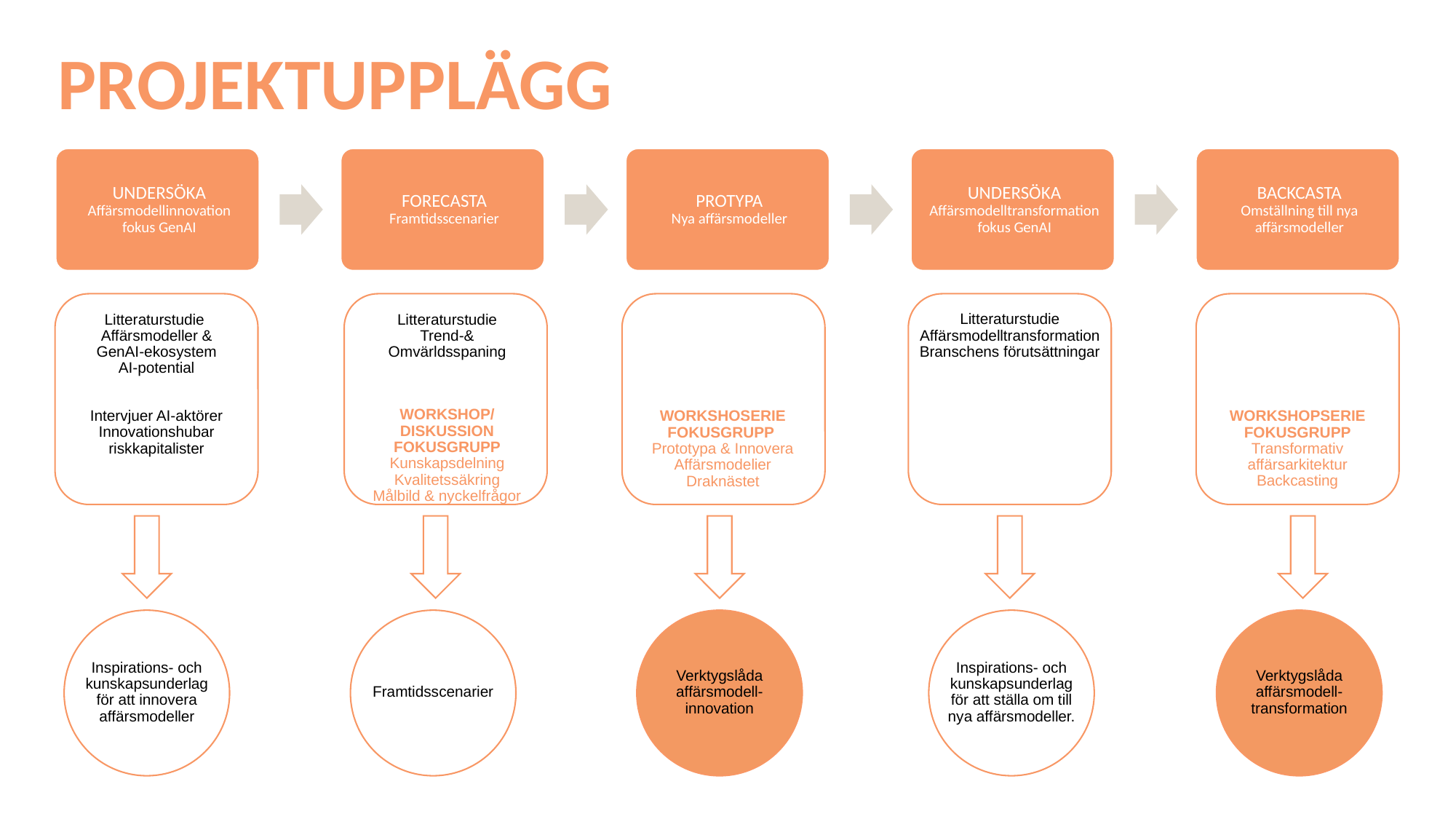

UNDERSÖKA
Affärsmodellinnovation
fokus GenAI

FORECASTA
Framtidsscenarier

PROTYPA
Nya affärsmodeller

UNDERSÖKA
Affärsmodelltransformation
fokus GenAI

BACKCASTA
Omställning till nya affärsmodeller
PROJEKTUPPLÄGG

Litteraturstudie
Trend-&
Omvärldsspaning

WORKSHOP/DISKUSSION
FOKUSGRUPP
Kunskapsdelning
Kvalitetssäkring
Målbild & nyckelfrågor
Litteraturstudie
Affärsmodelltransformation
Branschens förutsättningar
Litteraturstudie
Affärsmodeller &
GenAI-ekosystem
AI-potential
Intervjuer AI-aktörer
Innovationshubar
riskkapitalister

WORKSHOPSERIE
FOKUSGRUPP
Transformativ affärsarkitektur
Backcasting

WORKSHOSERIE FOKUSGRUPP
Prototypa & Innovera
Affärsmodelier
Draknästet

Verktygslåda affärsmodell-innovation
Inspirations- och kunskapsunderlag för att innovera affärsmodeller
Framtidsscenarier
Inspirations- och kunskapsunderlag för att ställa om till nya affärsmodeller.
Verktygslåda affärsmodell-transformation